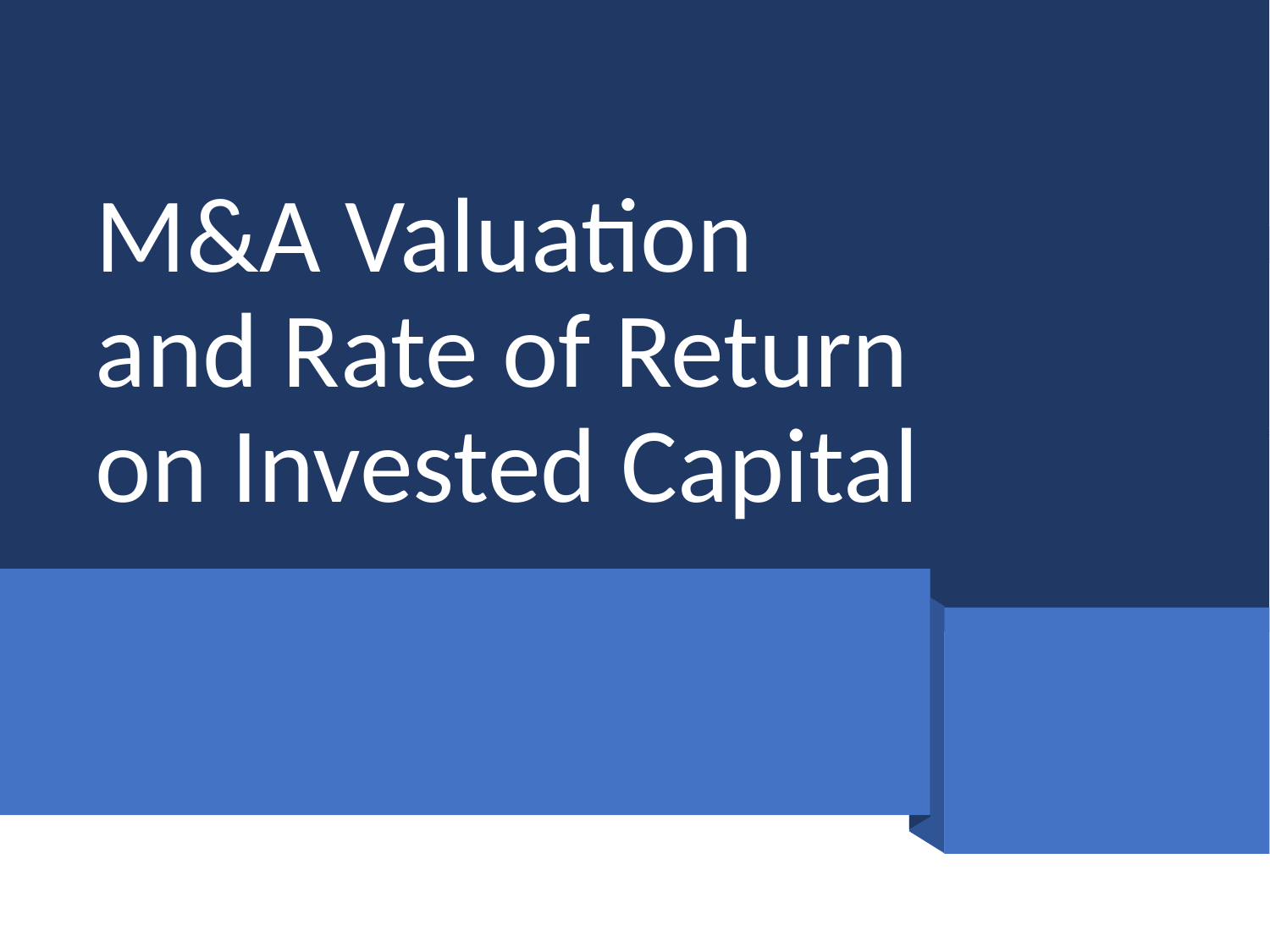

# M&A Valuation and Rate of Return on Invested Capital